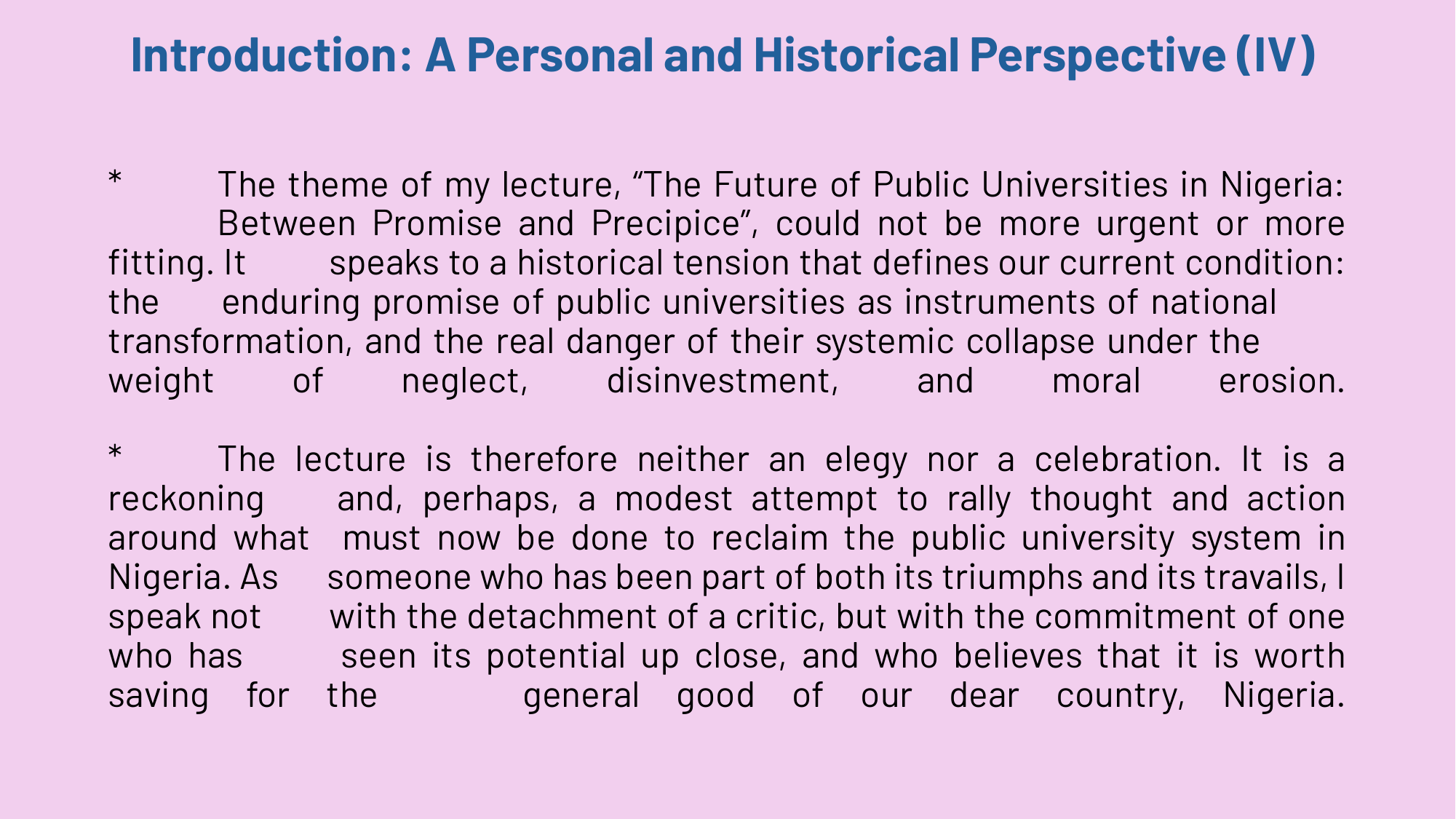

Introduction: A Personal and Historical Perspective (IV)
# *	The theme of my lecture, “The Future of Public Universities in Nigeria: 	Between Promise and Precipice”, could not be more urgent or more fitting. It 	speaks to a historical tension that defines our current condition: the 	enduring promise of public universities as instruments of national 	transformation, and the real danger of their systemic collapse under the 	weight of neglect, disinvestment, and moral erosion. *	The lecture is therefore neither an elegy nor a celebration. It is a reckoning 	and, perhaps, a modest attempt to rally thought and action around what 	must now be done to reclaim the public university system in Nigeria. As 	someone who has been part of both its triumphs and its travails, I speak not 	with the detachment of a critic, but with the commitment of one who has 	seen its potential up close, and who believes that it is worth saving for the 	general good of our dear country, Nigeria.